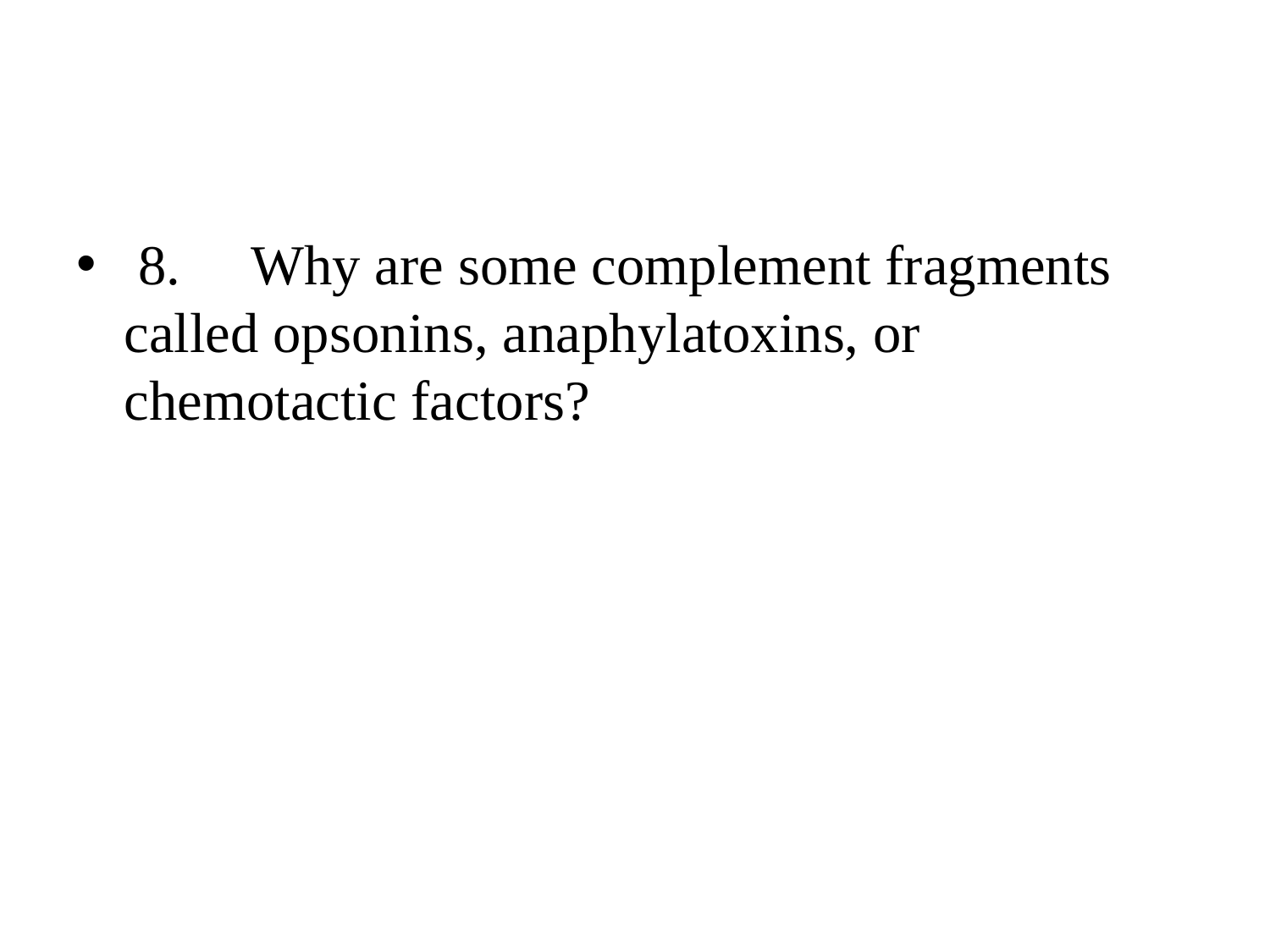

#
 8.	Why are some complement fragments called opsonins, anaphylatoxins, or chemotactic factors?